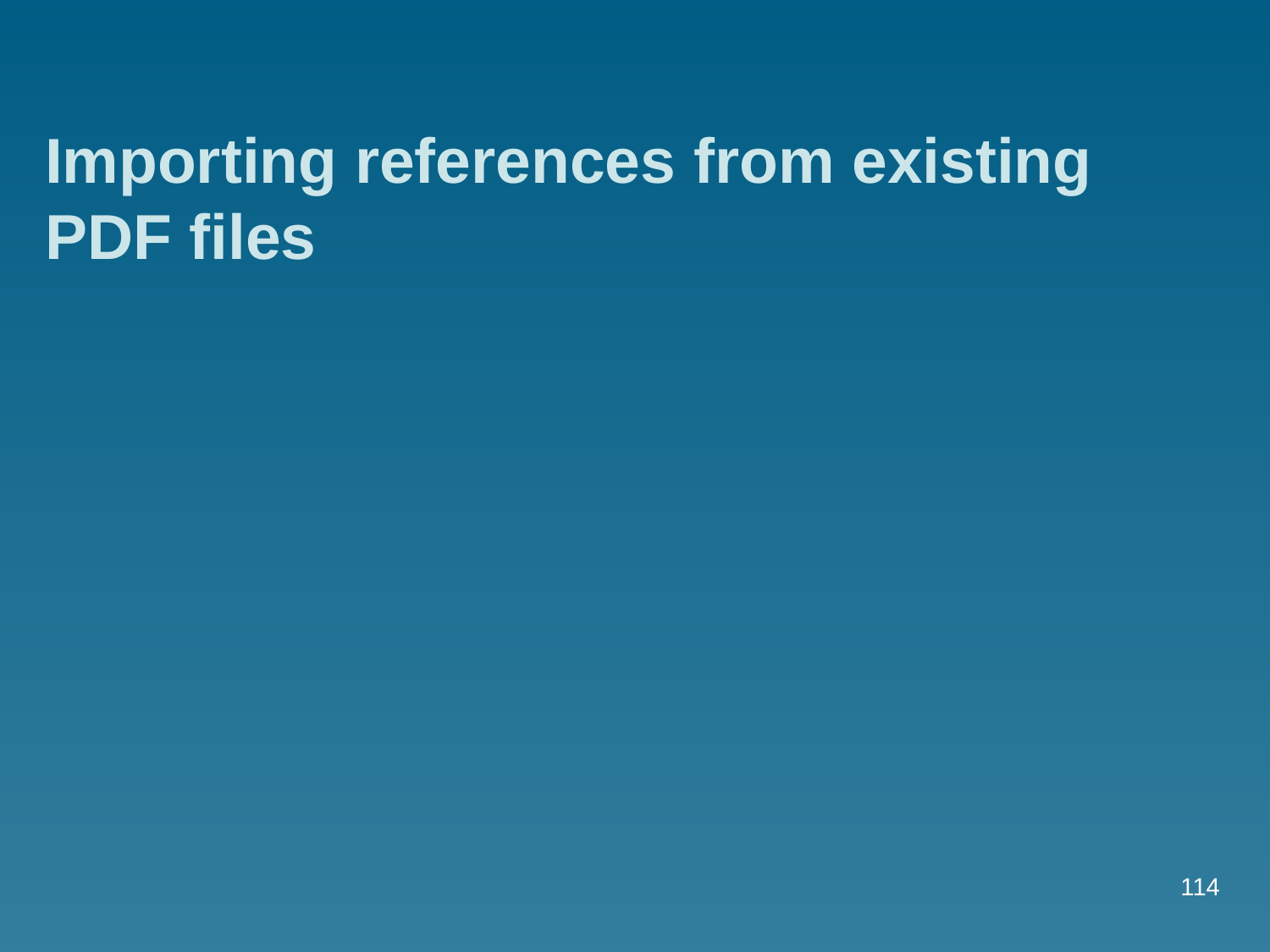

# Importing references from existing PDF files
114